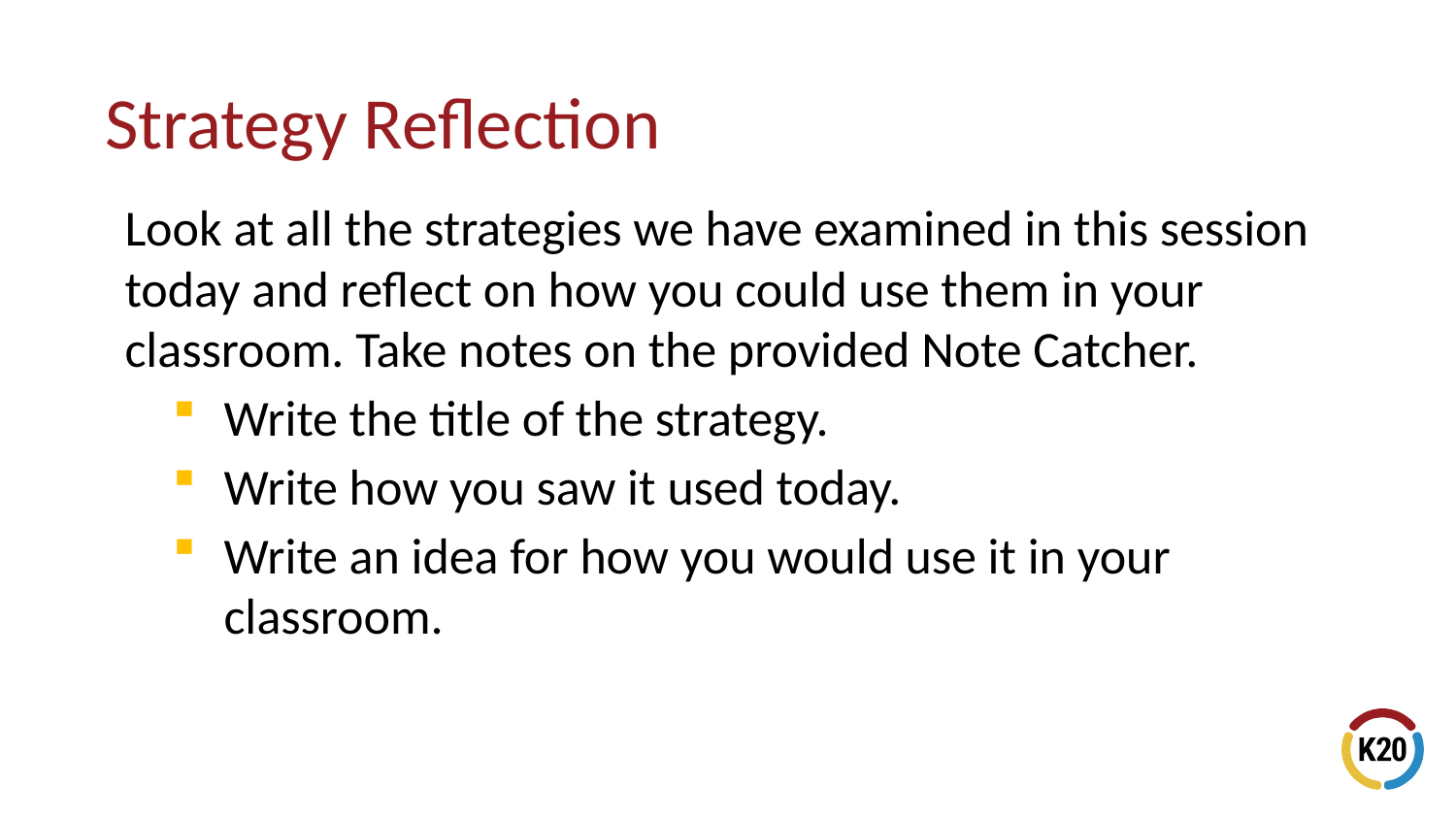

# Strategy Reflection
Look at all the strategies we have examined in this session today and reflect on how you could use them in your classroom. Take notes on the provided Note Catcher.
Write the title of the strategy.
Write how you saw it used today.
Write an idea for how you would use it in your classroom.